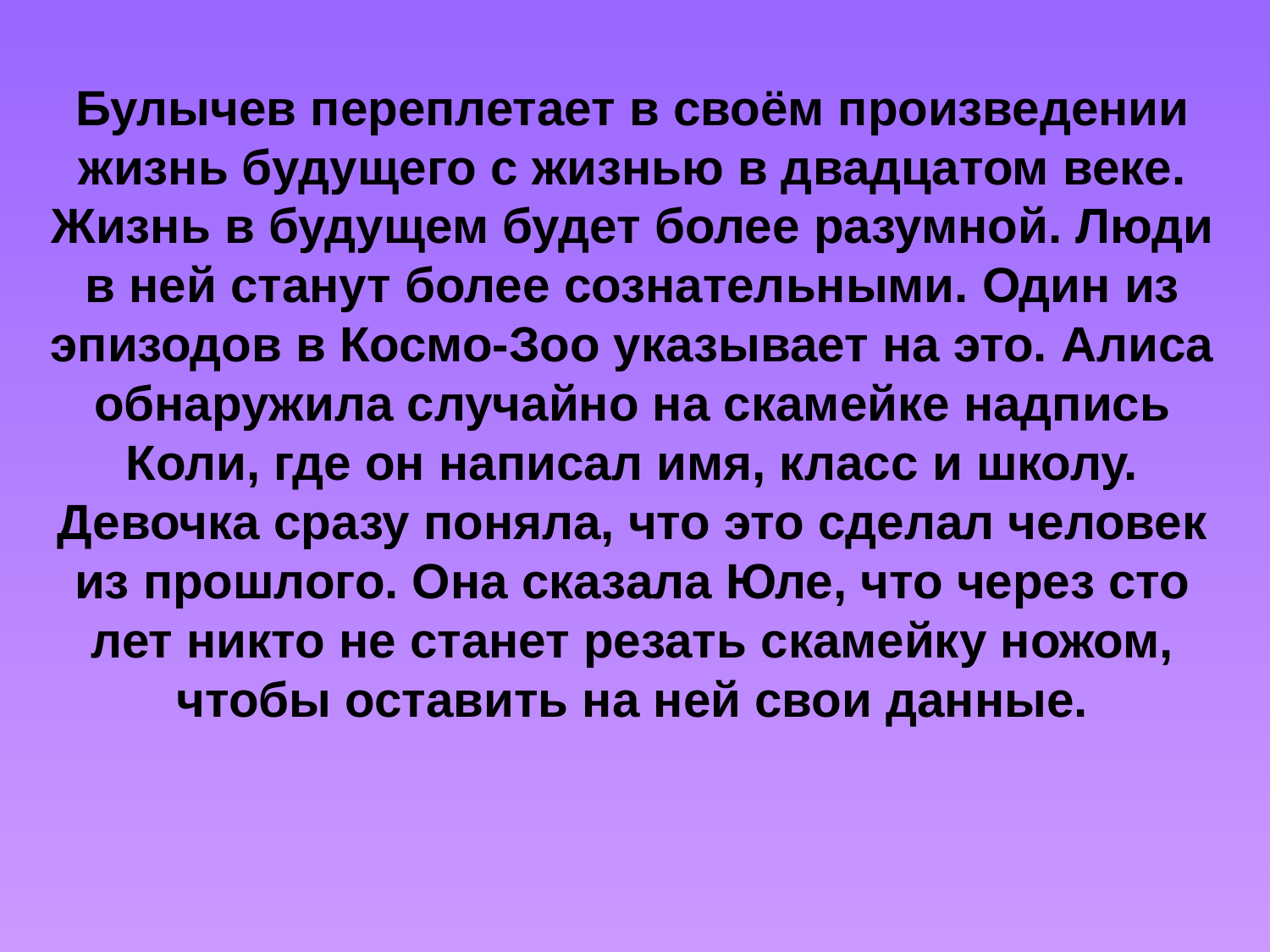

Булычев переплетает в своём произведении жизнь будущего с жизнью в двадцатом веке. Жизнь в будущем будет более разумной. Люди в ней станут более сознательными. Один из эпизодов в Космо-Зоо указывает на это. Алиса обнаружила случайно на скамейке надпись Коли, где он написал имя, класс и школу. Девочка сразу поняла, что это сделал человек из прошлого. Она сказала Юле, что через сто лет никто не станет резать скамейку ножом, чтобы оставить на ней свои данные.